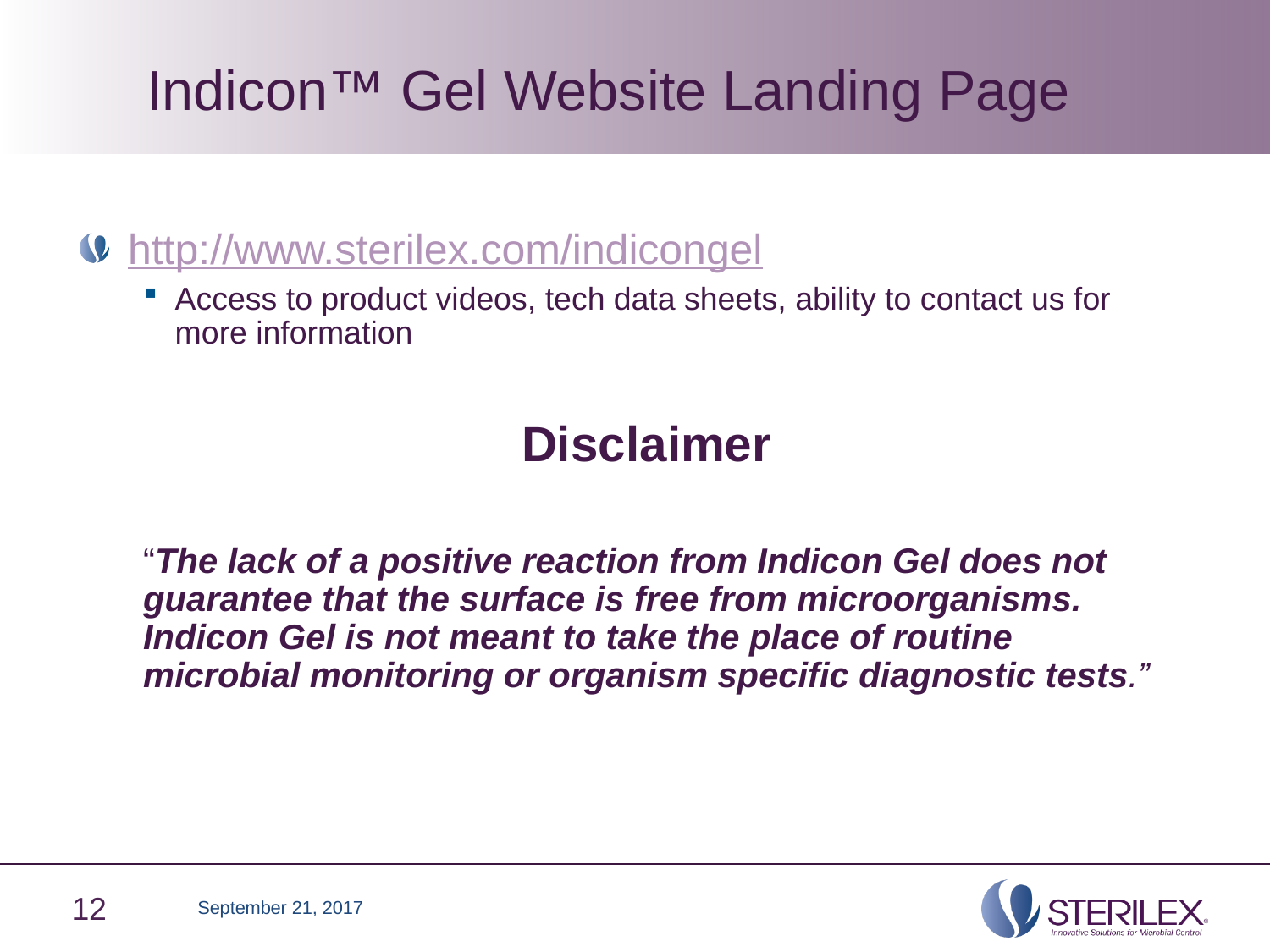

Indicon™ Gel Website Landing Page
http://www.sterilex.com/indicongel
Access to product videos, tech data sheets, ability to contact us for more information

Disclaimer

“The lack of a positive reaction from Indicon Gel does not guarantee that the surface is free from microorganisms. Indicon Gel is not meant to take the place of routine microbial monitoring or organism specific diagnostic tests.”

12